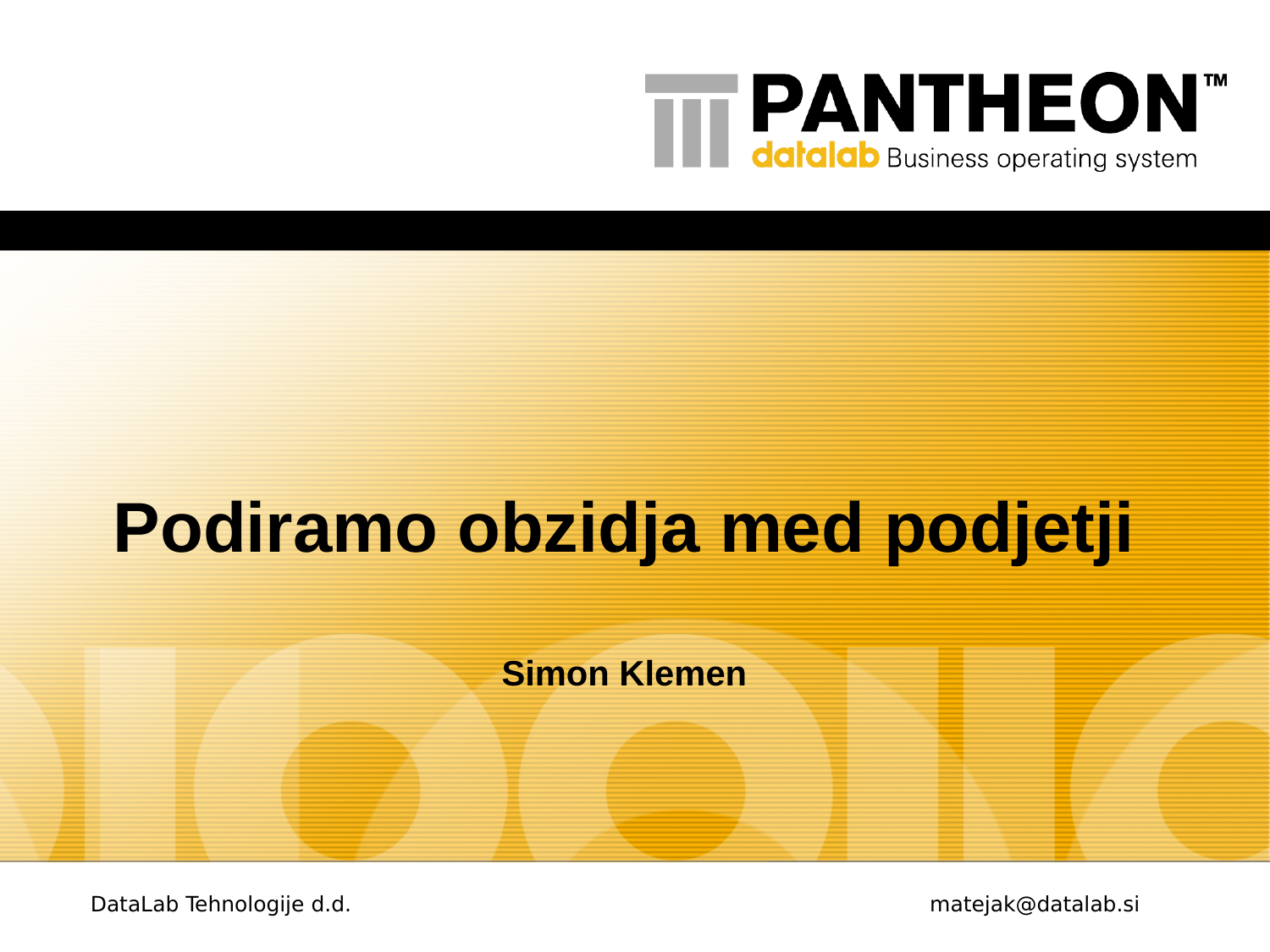

# Podiramo obzidja med podjetji Simon Klemen
DataLab Tehnologije d.d.	    	                                                 matejak@datalab.si